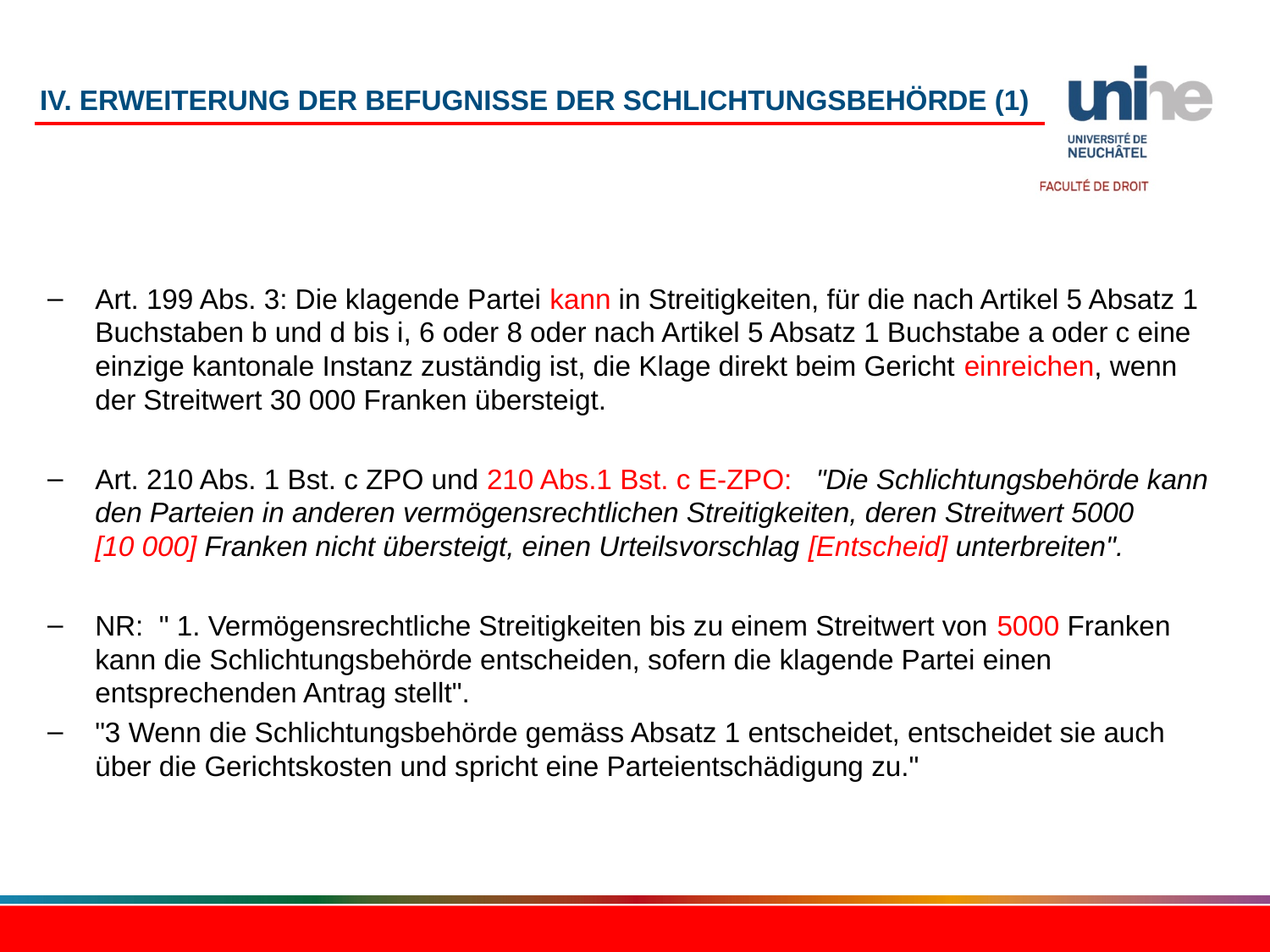

# IV. Erweiterung der Befugnisse der Schlichtungsbehörde (1)

Art. 199 Abs. 3: Die klagende Partei kann in Streitigkeiten, für die nach Artikel 5 Absatz 1 Buchstaben b und d bis i, 6 oder 8 oder nach Artikel 5 Absatz 1 Buchstabe a oder c eine einzige kantonale Instanz zuständig ist, die Klage direkt beim Gericht einreichen, wenn der Streitwert 30 000 Franken übersteigt.

Art. 210 Abs. 1 Bst. c ZPO und 210 Abs.1 Bst. c E-ZPO:   "Die Schlichtungsbehörde kann den Parteien in anderen vermögensrechtlichen Streitigkeiten, deren Streitwert 5000
[10 000] Franken nicht übersteigt, einen Urteilsvorschlag [Entscheid] unterbreiten".

NR:  " 1. Vermögensrechtliche Streitigkeiten bis zu einem Streitwert von 5000 Franken kann die Schlichtungsbehörde entscheiden, sofern die klagende Partei einen entsprechenden Antrag stellt".
"3 Wenn die Schlichtungsbehörde gemäss Absatz 1 entscheidet, entscheidet sie auch über die Gerichtskosten und spricht eine Parteientschädigung zu."